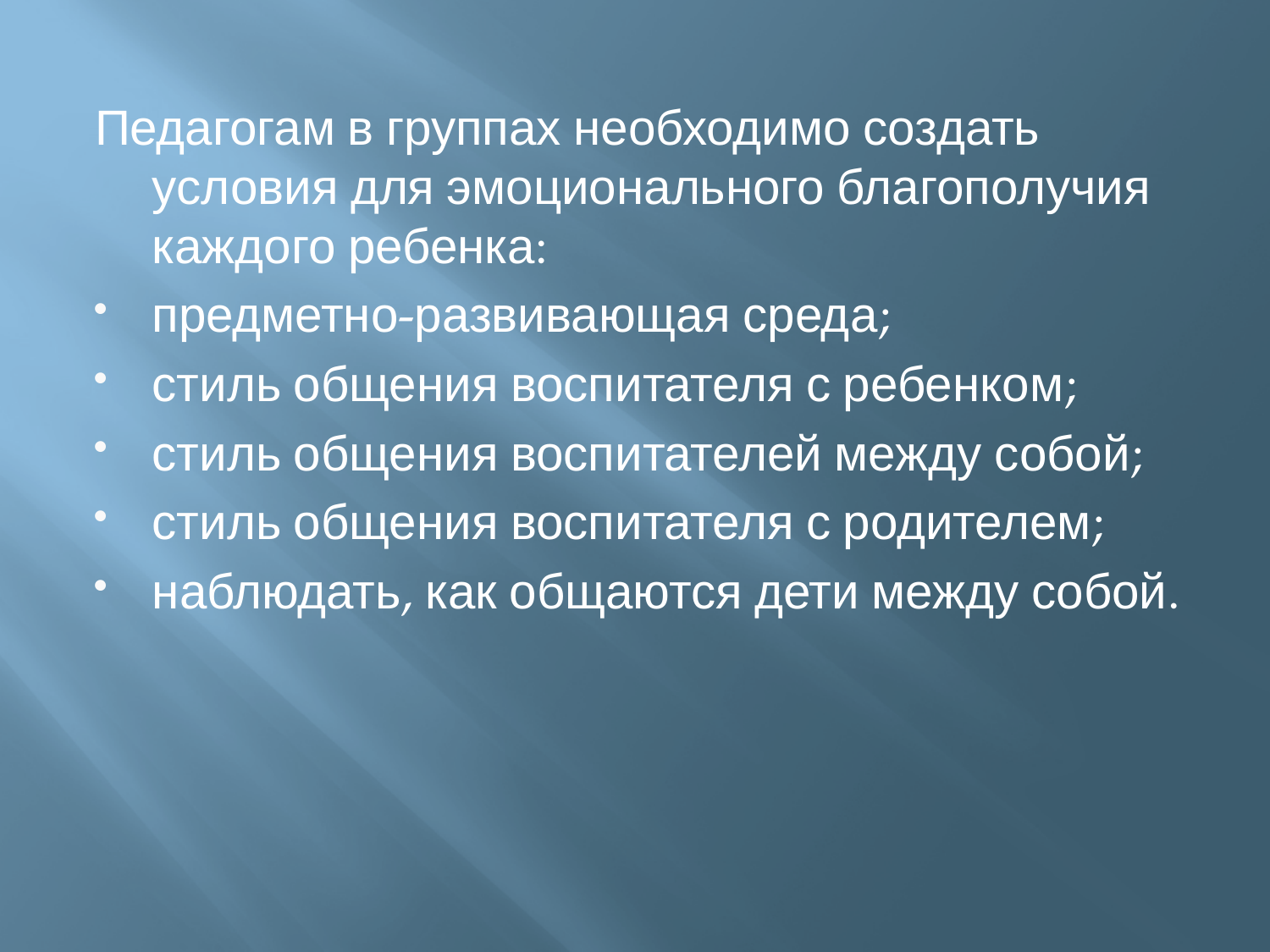

Педагогам в группах необходимо создать условия для эмоционального благополучия каждого ребенка:
предметно-развивающая среда;
стиль общения воспитателя с ребенком;
стиль общения воспитателей между собой;
стиль общения воспитателя с родителем;
наблюдать, как общаются дети между собой.